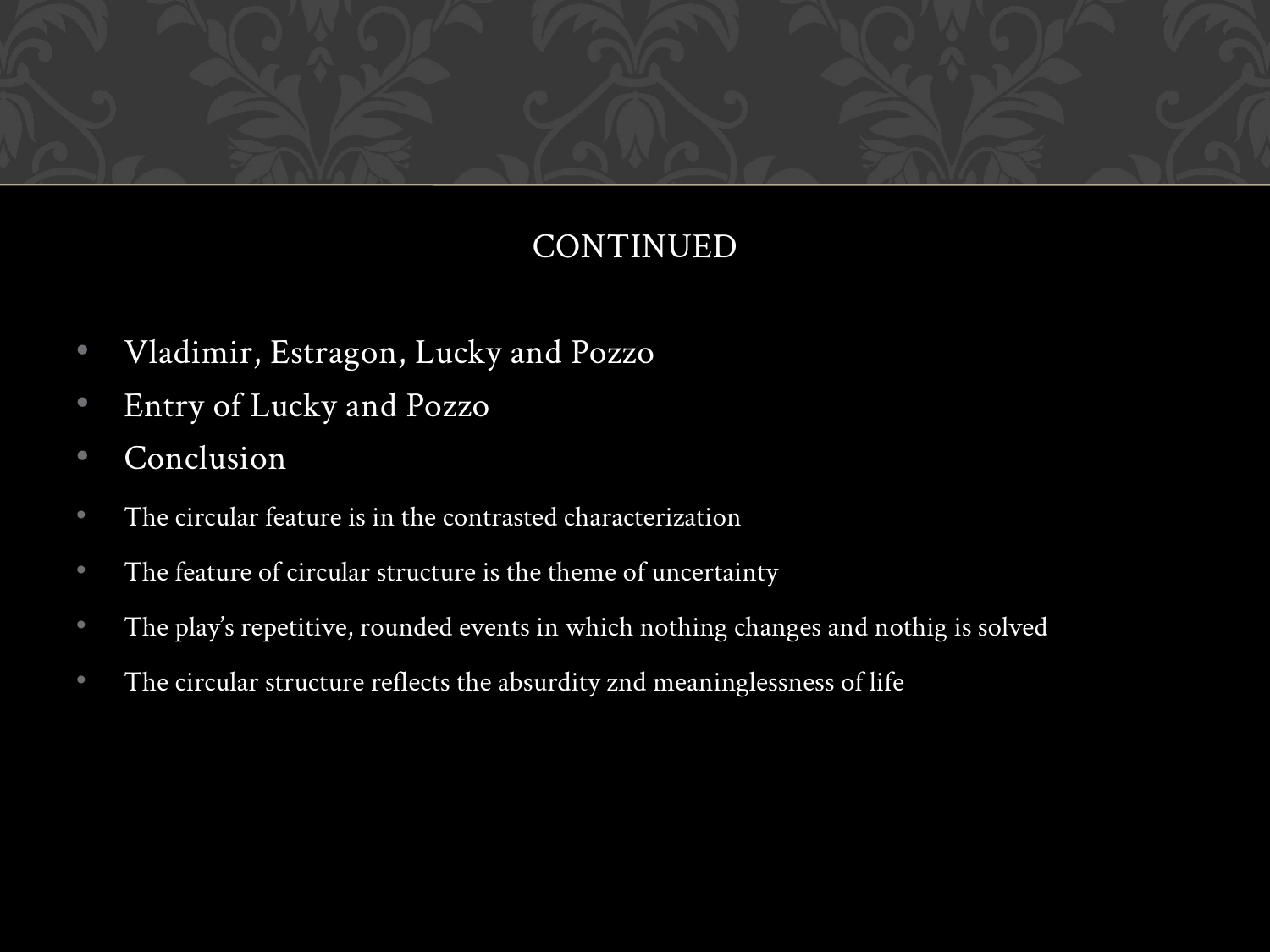

CONTINUED

Vladimir, Estragon, Lucky and Pozzo
Entry of Lucky and Pozzo
Conclusion
The circular feature is in the contrasted characterization
The feature of circular structure is the theme of uncertainty
The play’s repetitive, rounded events in which nothing changes and nothig is solved
The circular structure reflects the absurdity znd meaninglessness of life